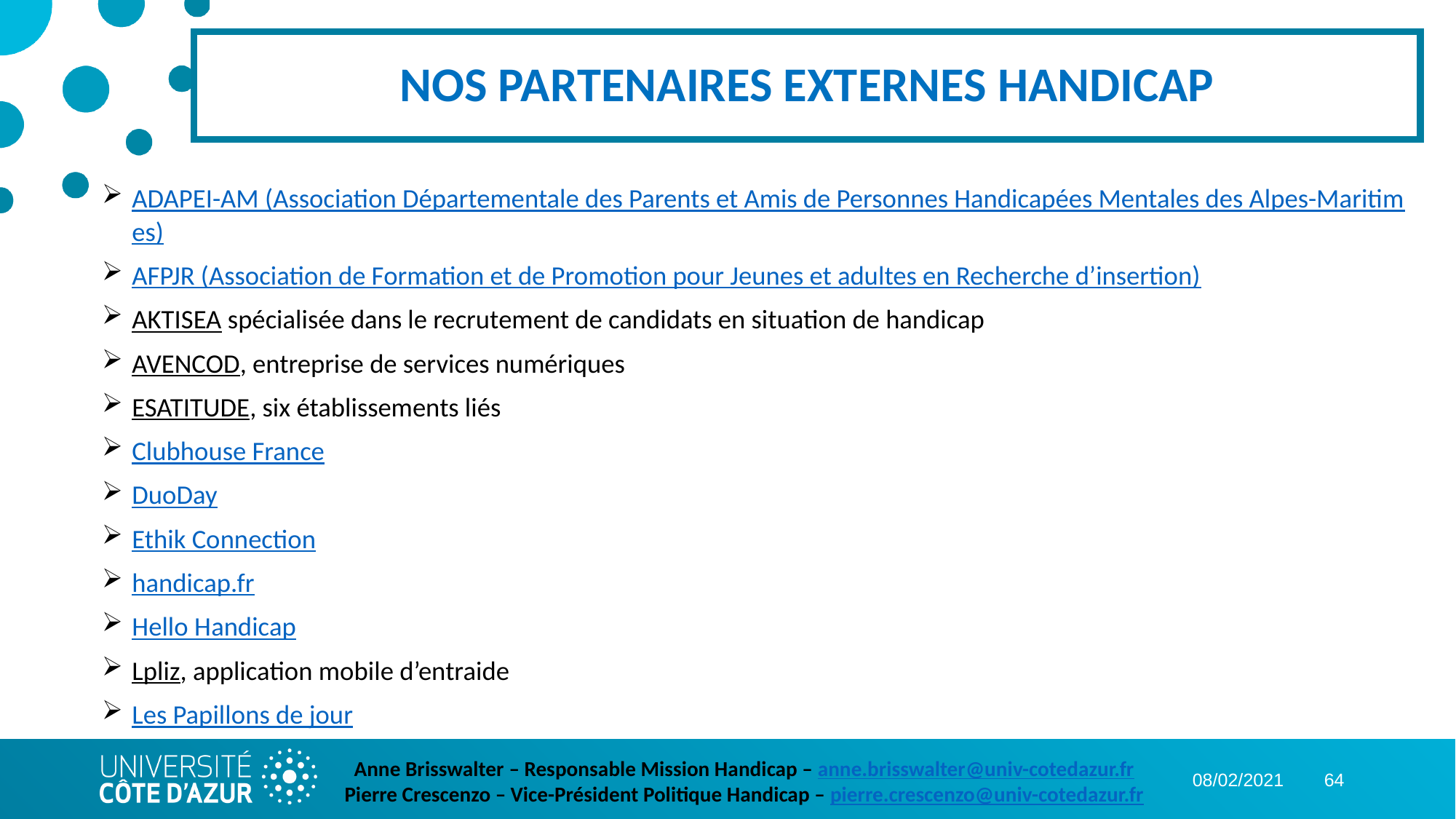

# NOS PARTENAIRES EXTERNES HANDICAP
ADAPEI-AM (Association Départementale des Parents et Amis de Personnes Handicapées Mentales des Alpes-Maritimes)
AFPJR (Association de Formation et de Promotion pour Jeunes et adultes en Recherche d’insertion)
AKTISEA spécialisée dans le recrutement de candidats en situation de handicap
AVENCOD, entreprise de services numériques
ESATITUDE, six établissements liés
Clubhouse France
DuoDay
Ethik Connection
handicap.fr
Hello Handicap
Lpliz, application mobile d’entraide
Les Papillons de jour